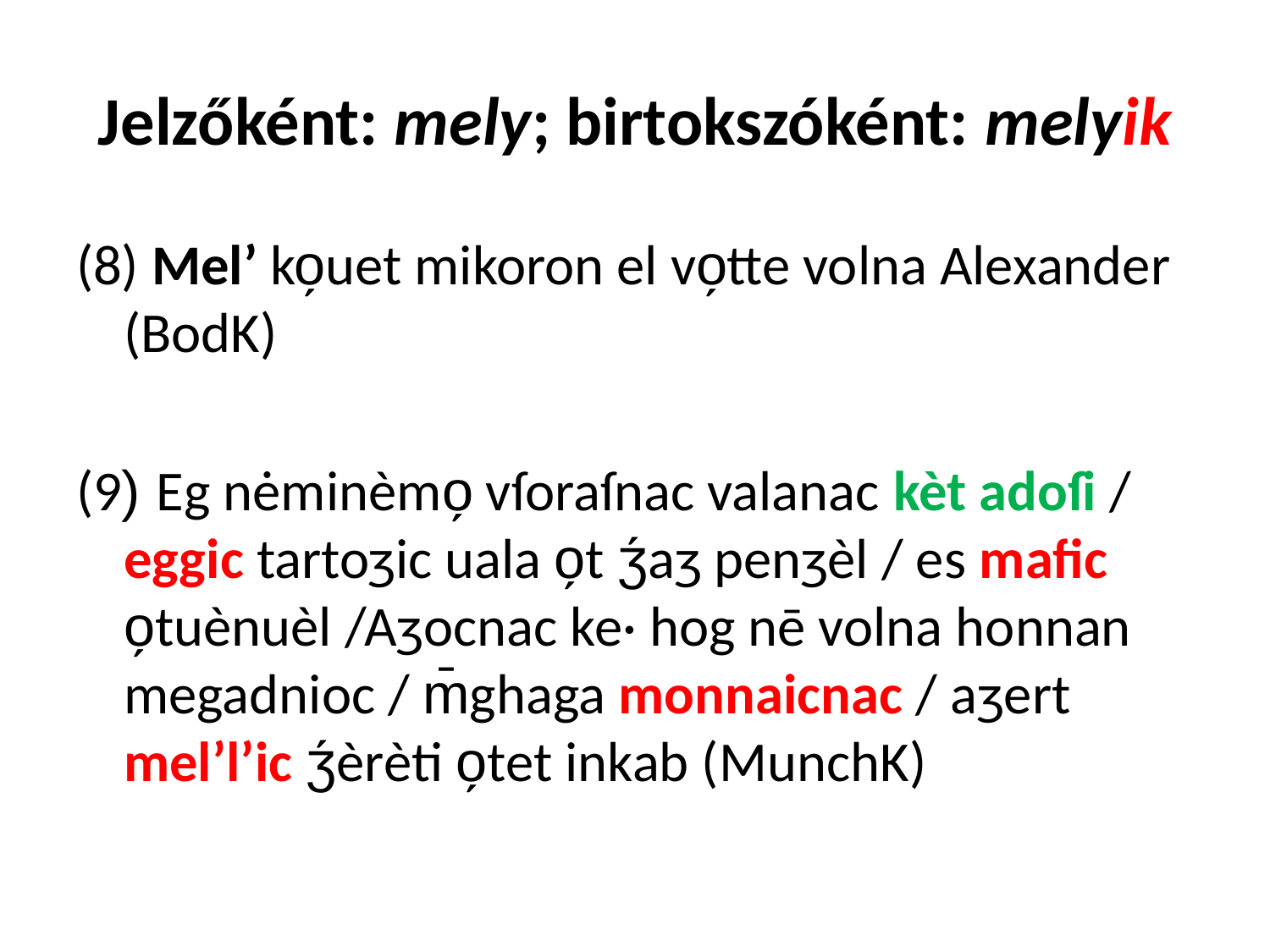

# Jelzőként: mely; birtokszóként: melyik
(8) Melʼ ko̗uet mikoron el vo̗tte volna Alexander (BodK)

(9) Eg nėminèmo̗ vſoraſnac valanac kèt adoſi / eggic tartoʒic uala o̗t ʒ́aʒ penʒèl / es mafic o̗tuènuèl /Aʒocnac ke· hog nē volna honnan megadnioc / m̄ghaga monnaicnac / aʒert melʼlʼic ʒ́èrèti o̗tet inkab (MunchK)